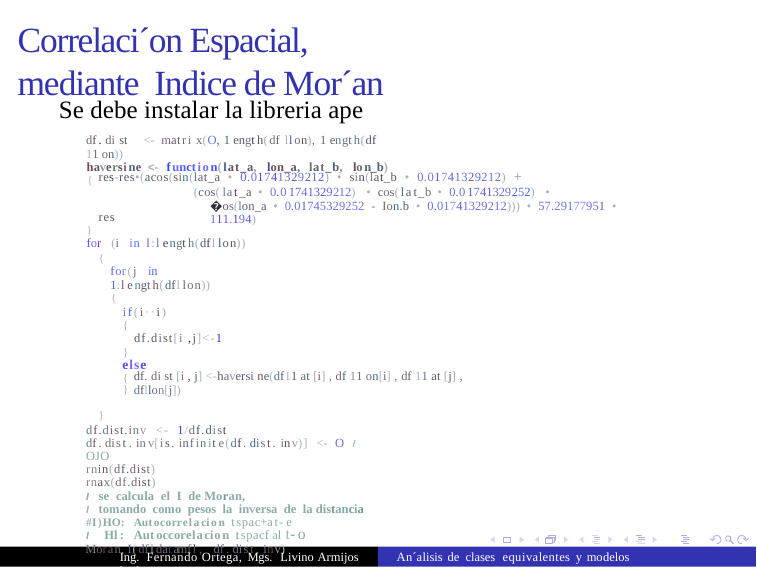

Correlaci´on Espacial,
mediante  Indice de Mor´an
Se debe instalar la libreria ape
df. di st    <-  matri x(O, 1 ength(df llon), 1 ength(df 11 on))
haversine  <-  function(lat_a,   lon_a,  lat_b,   lon_b)
{
res-res•(acos(sin(lat_a  •  0.01741329212)  •  sin(lat_b  •  0.01741329212)  +
(cos(lat_a  •  0.01741329212)   •  cos(lat_b  •  0.01741329252)   •
�os(lon_a  •  0.01745329252  -  Ion.b  •  0.01741329212)))  •  57.29177951  •  111.194)
res
}
for   (i   in l:length(dfllon))
{
for(j   in  1:length(dfllon))
{
if(i··i)
{
df.dist[i ,j]<-1
}
else
{
df. di st [i , j] <-haversi ne(df11 at [i] , df 11 on[i] , df 11 at [j] , dfllon[j])
}
}
df.dist.inv  <-  1/df.dist
df. dist. inv[is. infinite(df. dist. inv)]  <-  O   I OJO
rnin(df.dist)
rnax(df.dist)
I se  calcula  el  I  de Moran,
I tomando  como  pesos  la  inversa  de  la distancia
#I)HO:   Autocorrelacion  tspac+at-e
I Hl:   Autoccorelacion  tspacf al t-o
Moran. I(dfldatamfl,   df. dist. inv)

Ing.  Fernando Ortega, Mgs.  Livino Armijos           An´alisis de clases  equivalentes y modelos  hedonicos